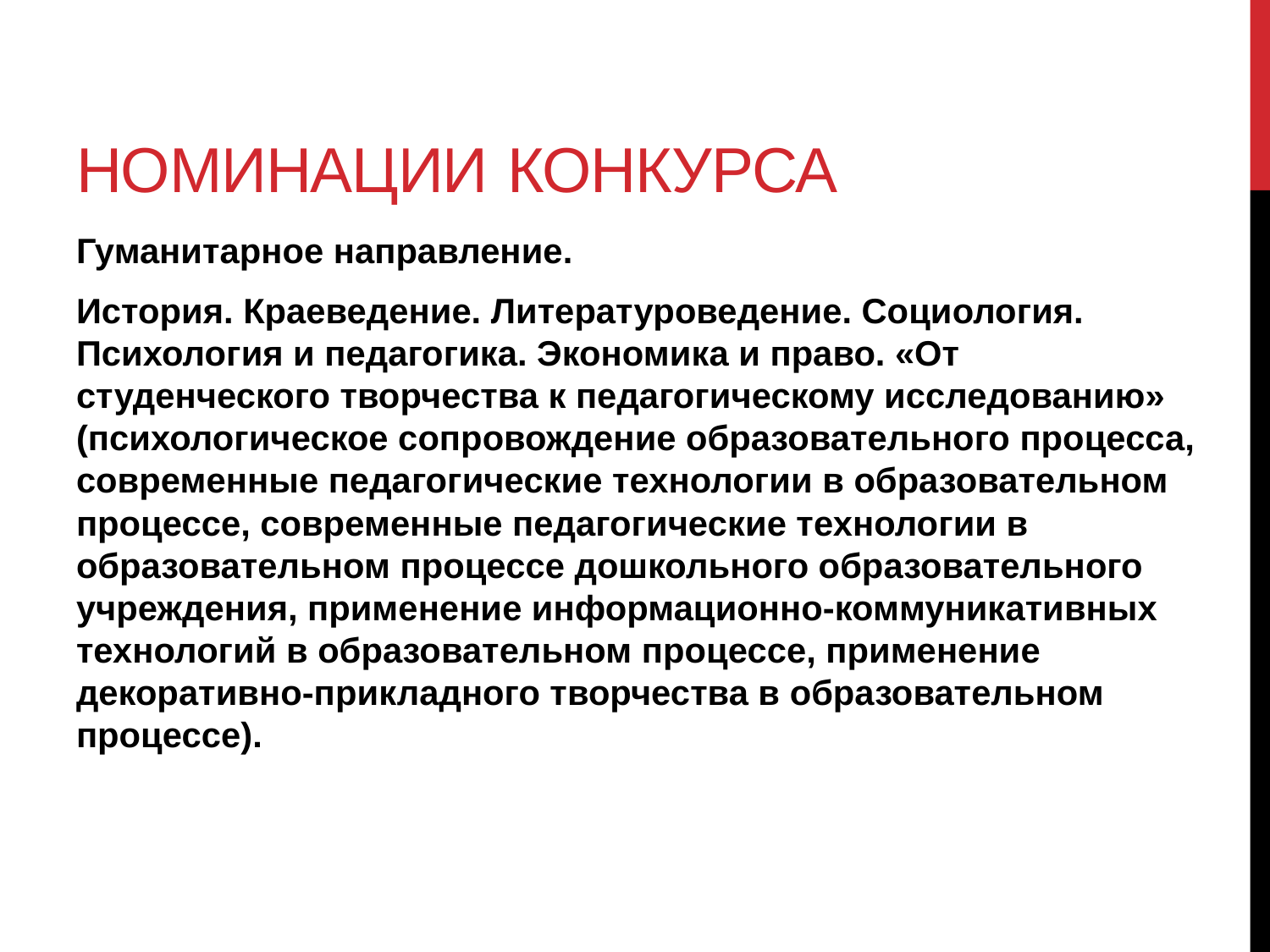

# Номинации конкурса
Гуманитарное направление.
История. Краеведение. Литературоведение. Социология. Психология и педагогика. Экономика и право. «От студенческого творчества к педагогическому исследованию» (психологическое сопровождение образовательного процесса, современные педагогические технологии в образовательном процессе, современные педагогические технологии в образовательном процессе дошкольного образовательного учреждения, применение информационно-коммуникативных технологий в образовательном процессе, применение декоративно-прикладного творчества в образовательном процессе).